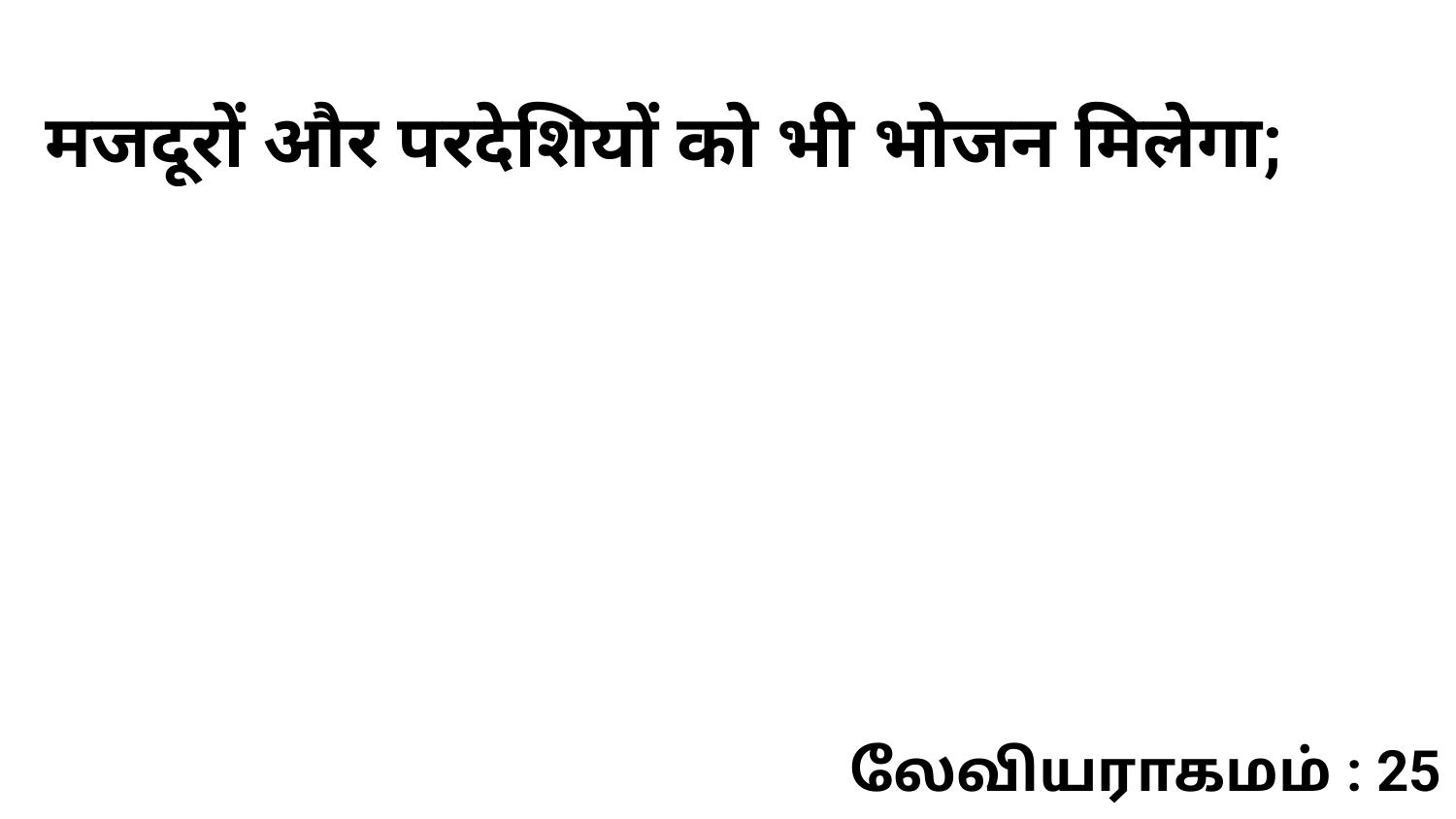

मजदूरों और परदेशियों को भी भोजन मिलेगा;
லேவியராகமம் : 25